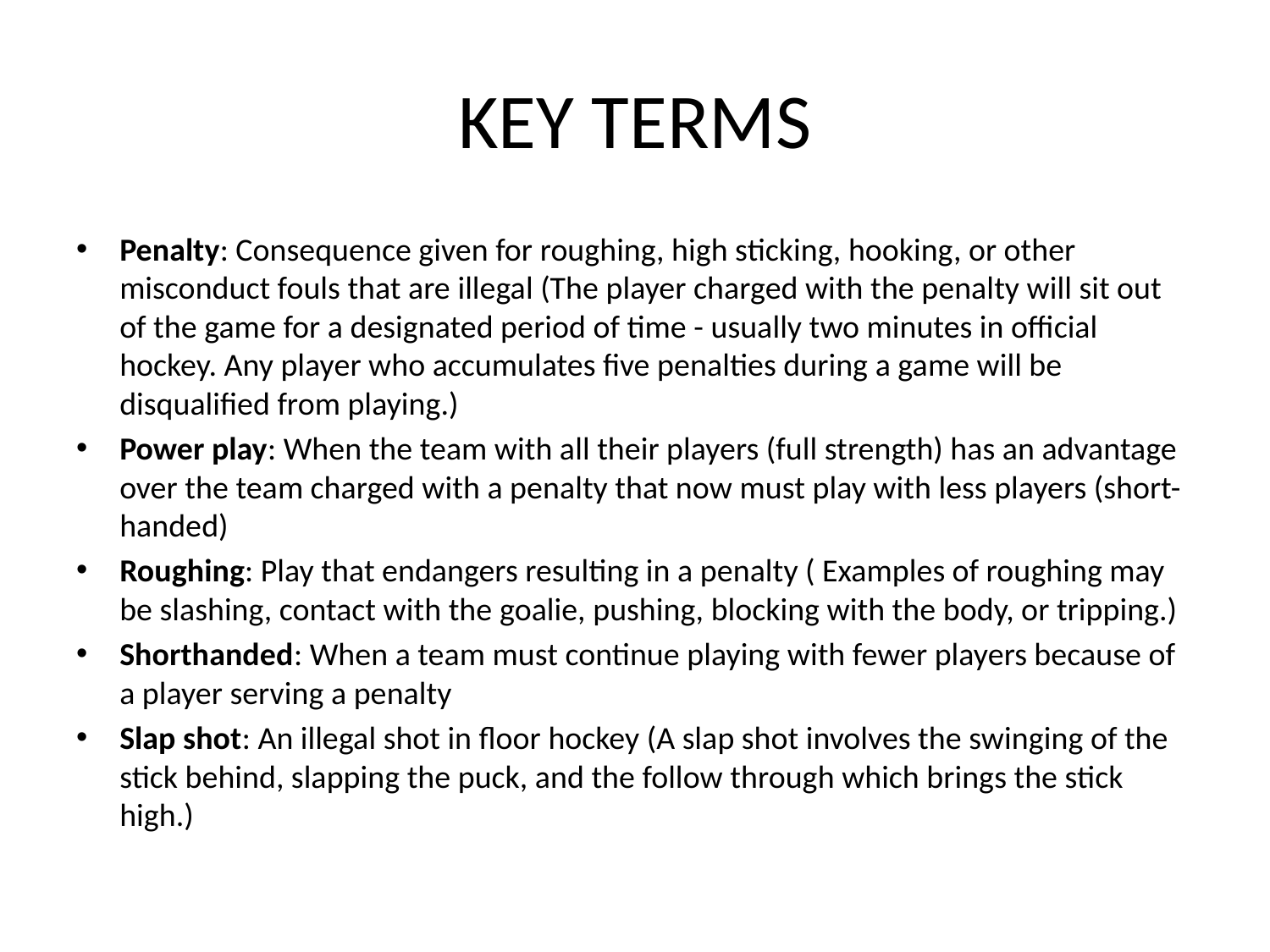

# KEY TERMS
Penalty: Consequence given for roughing, high sticking, hooking, or other misconduct fouls that are illegal (The player charged with the penalty will sit out of the game for a designated period of time - usually two minutes in official hockey. Any player who accumulates five penalties during a game will be disqualified from playing.)
Power play: When the team with all their players (full strength) has an advantage over the team charged with a penalty that now must play with less players (short-handed)
Roughing: Play that endangers resulting in a penalty ( Examples of roughing may be slashing, contact with the goalie, pushing, blocking with the body, or tripping.)
Shorthanded: When a team must continue playing with fewer players because of a player serving a penalty
Slap shot: An illegal shot in floor hockey (A slap shot involves the swinging of the stick behind, slapping the puck, and the follow through which brings the stick high.)